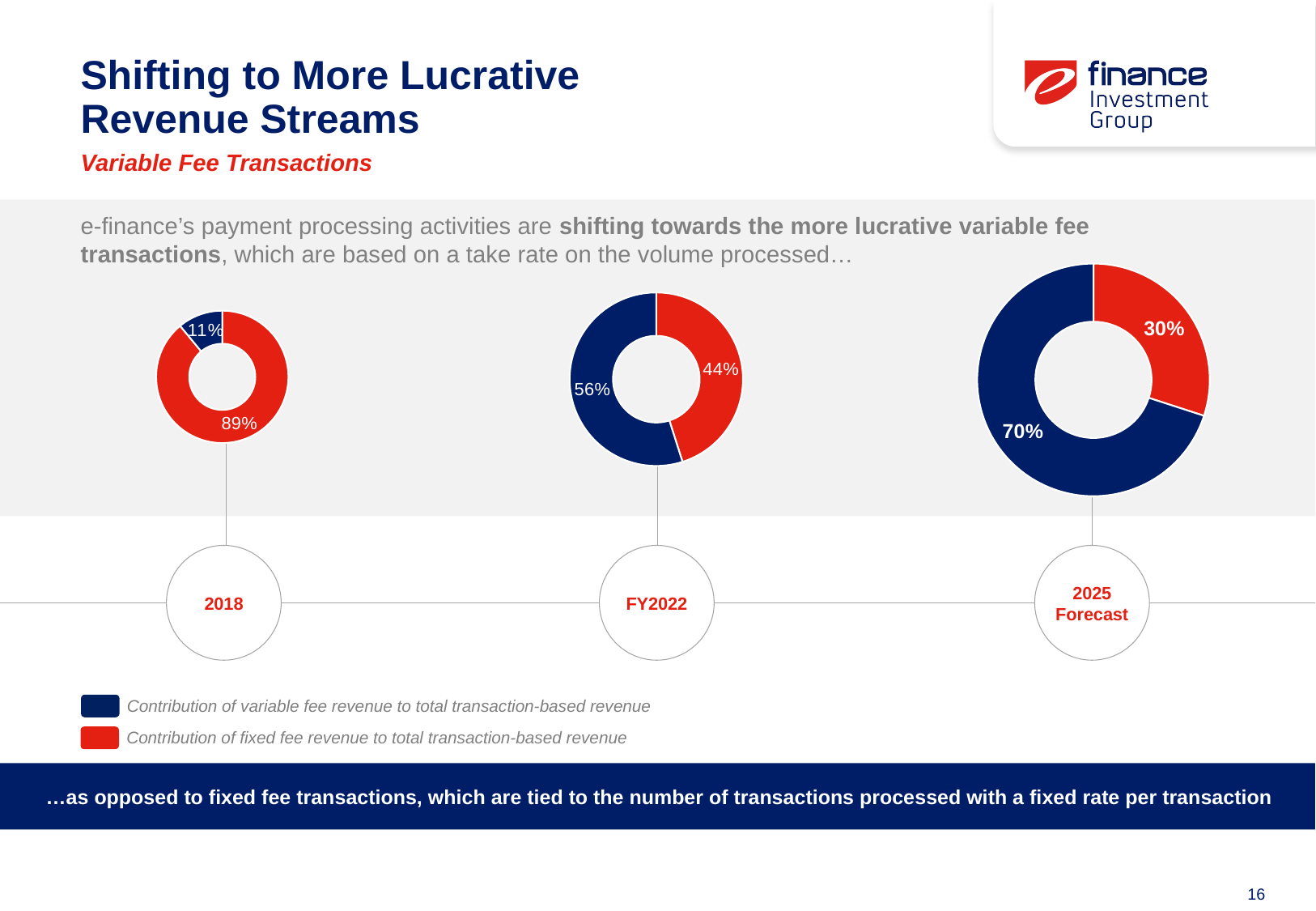

# Shifting to More Lucrative Revenue Streams
Variable Fee Transactions
e-finance’s payment processing activities are shifting towards the more lucrative variable fee transactions, which are based on a take rate on the volume processed…

### Chart

| Category | Sales |
|---|---|
| Fixed Fee Revenue | 0.3 |
| Variable Fee Revenue | 0.7 |

### Chart

| Category | Sales |
|---|---|
| Fixed Fee Revenue | 0.46 |
| Variable Fee Revenue | 0.56 |

### Chart

| Category | Sales |
|---|---|
| Fixed Fee Revenue | 0.89 |
| Variable Fee Revenue | 0.11 |
2018
FY2022
2025 Forecast
Contribution of variable fee revenue to total transaction-based revenue

Contribution of fixed fee revenue to total transaction-based revenue

…as opposed to fixed fee transactions, which are tied to the number of transactions processed with a fixed rate per transaction